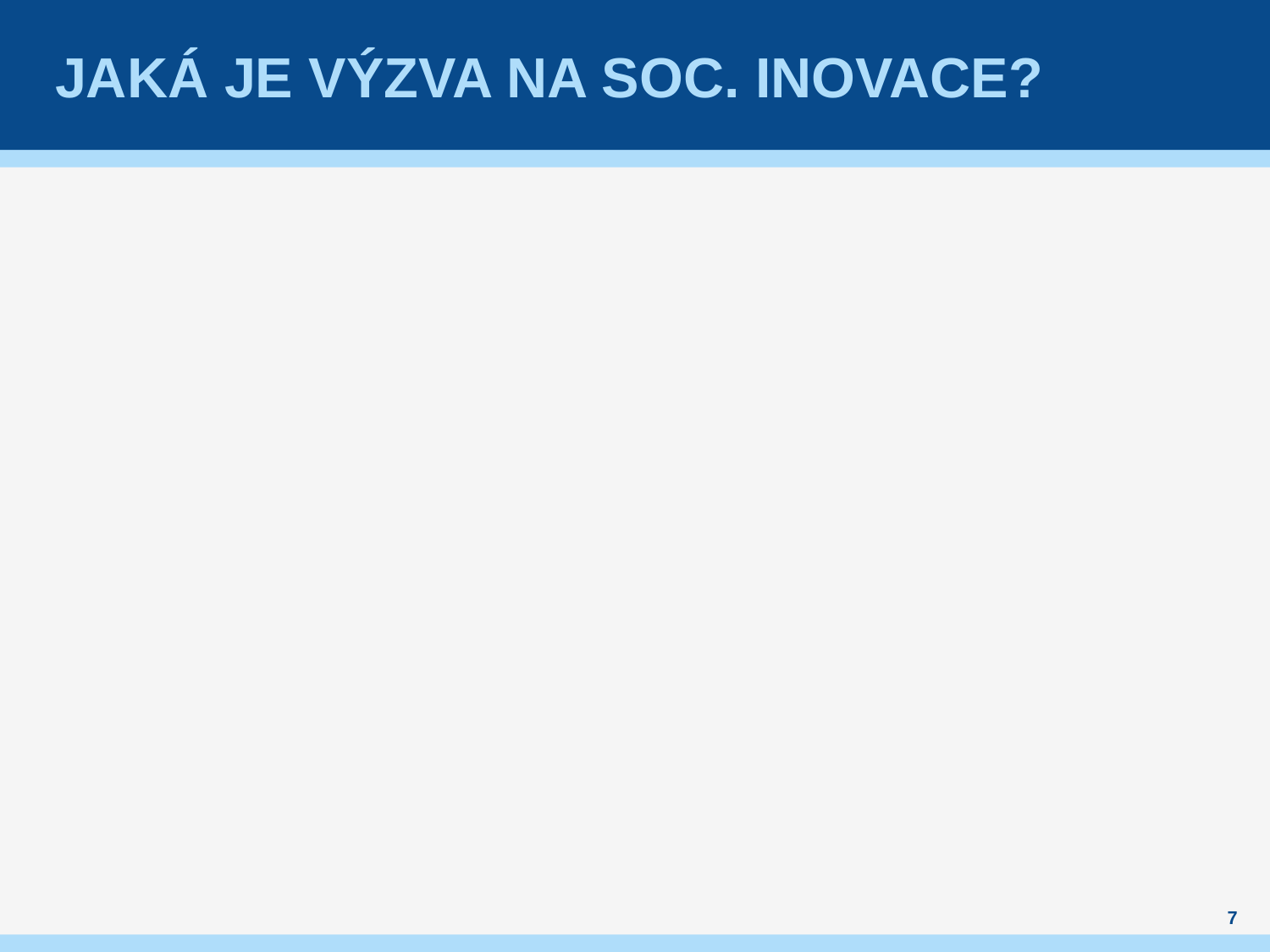

# Jaká je výzva na soc. inovace?

7